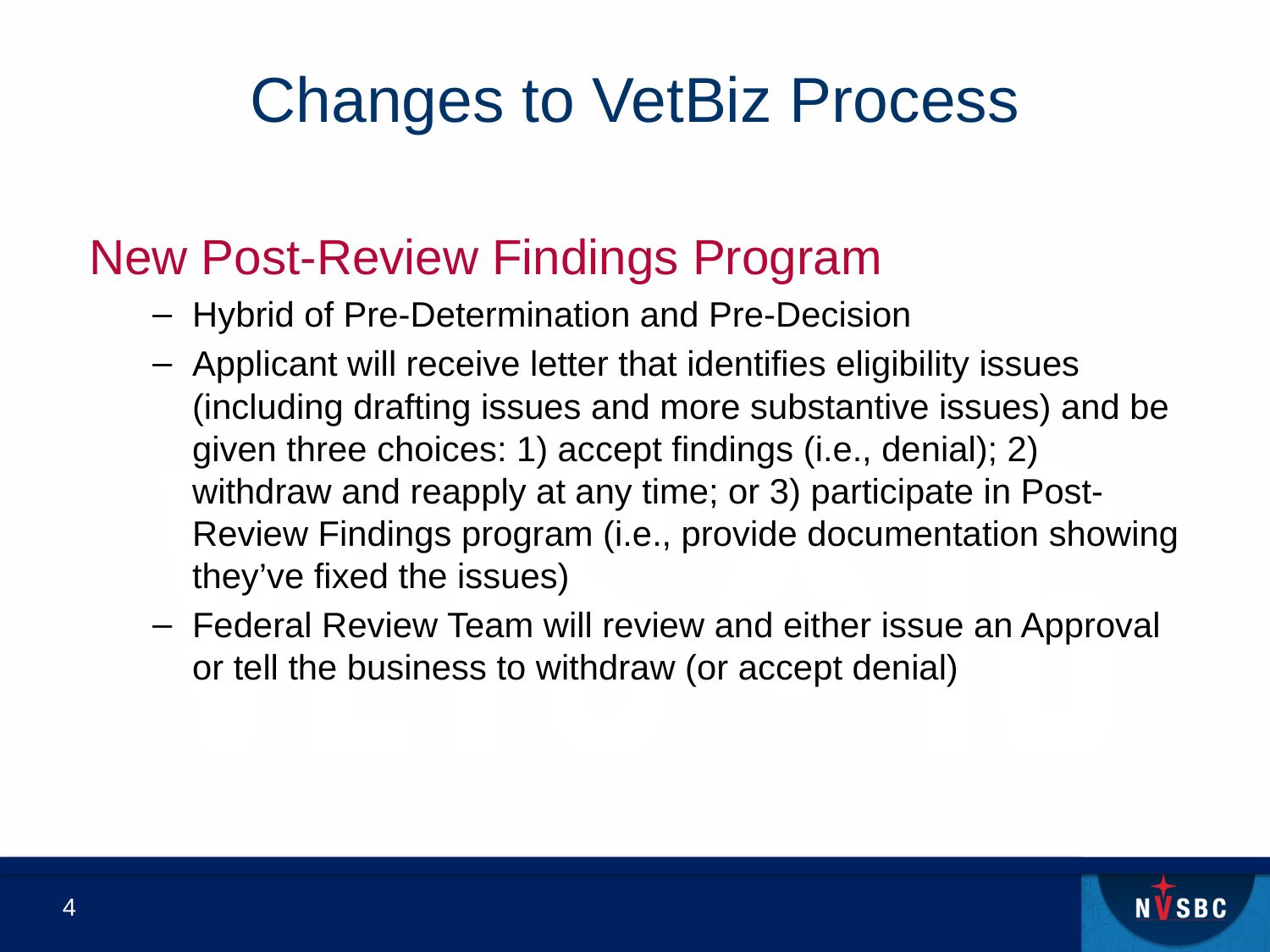

# Changes to VetBiz Process
New Post-Review Findings Program
Hybrid of Pre-Determination and Pre-Decision
Applicant will receive letter that identifies eligibility issues (including drafting issues and more substantive issues) and be given three choices: 1) accept findings (i.e., denial); 2) withdraw and reapply at any time; or 3) participate in Post-Review Findings program (i.e., provide documentation showing they’ve fixed the issues)
Federal Review Team will review and either issue an Approval or tell the business to withdraw (or accept denial)

4